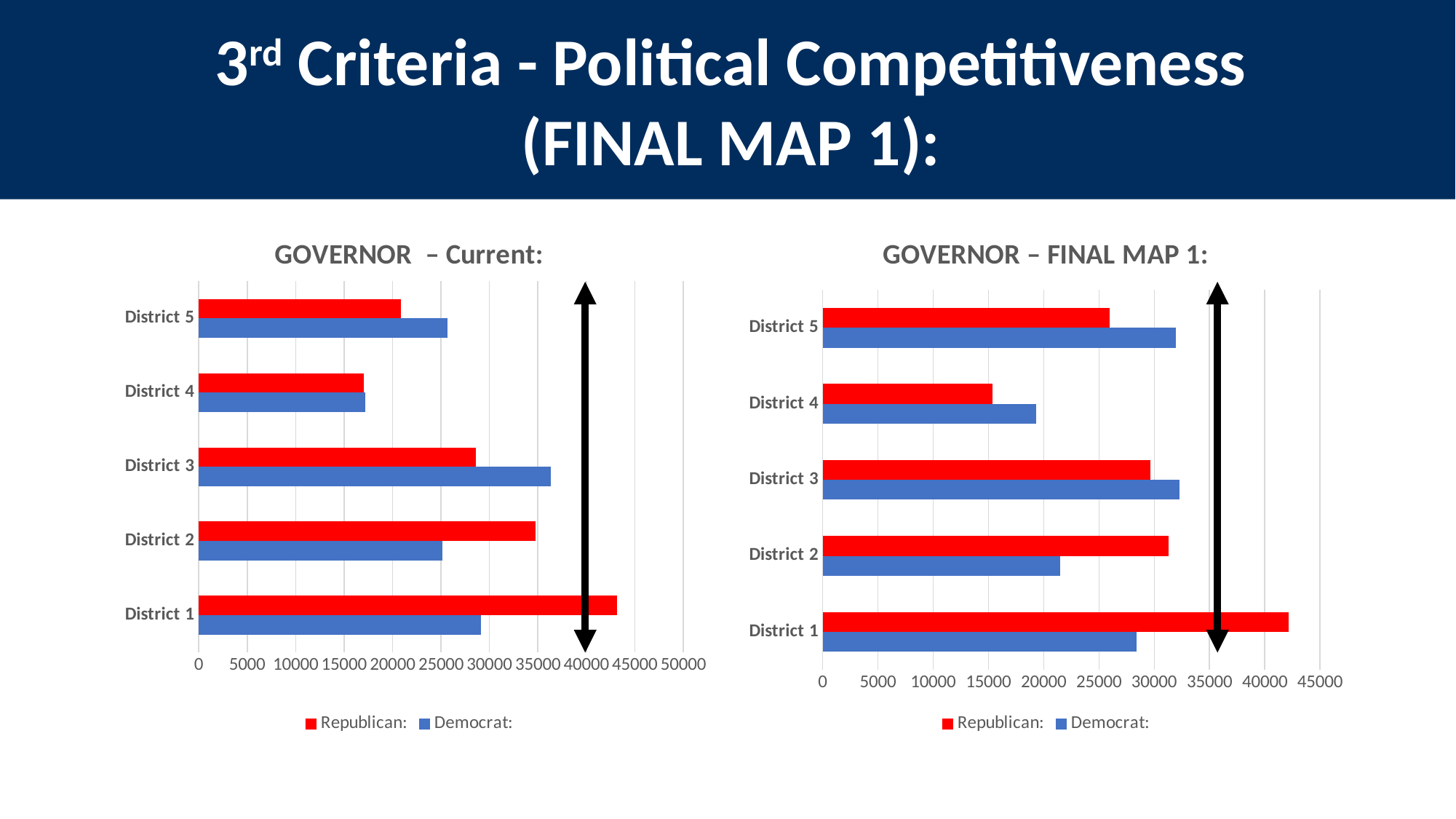

3rd Criteria - Political Competitiveness
(FINAL MAP 1):

### Chart: GOVERNOR  – Current:

| Category | Democrat: | Republican: |
|---|---|---|
| District 1 | 29093.0 | 43143.0 |
| District 2 | 25174.0 | 34764.0 |
| District 3 | 36310.0 | 28563.0 |
| District 4 | 17212.0 | 17018.0 |
| District 5 | 25658.0 | 20896.0 |

### Chart: GOVERNOR – FINAL MAP 1:

| Category | Democrat: | Republican: |
|---|---|---|
| District 1 | 28383.0 | 42135.0 |
| District 2 | 21516.0 | 31270.0 |
| District 3 | 32265.0 | 29676.0 |
| District 4 | 19305.0 | 15338.0 |
| District 5 | 31978.0 | 25965.0 |